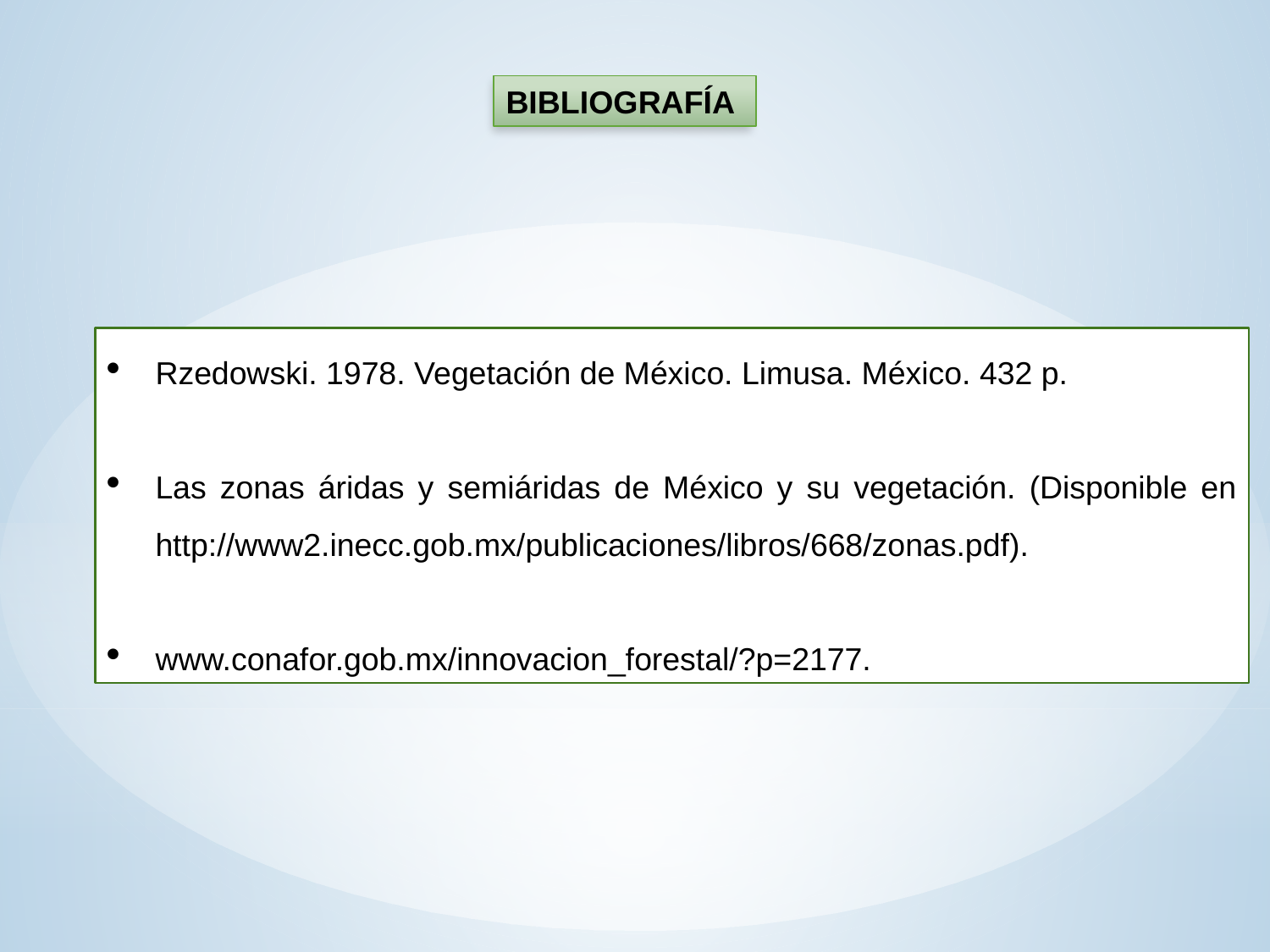

BIBLIOGRAFÍA
Rzedowski. 1978. Vegetación de México. Limusa. México. 432 p.

Las zonas áridas y semiáridas de México y su vegetación. (Disponible en http://www2.inecc.gob.mx/publicaciones/libros/668/zonas.pdf).

www.conafor.gob.mx/innovacion_forestal/?p=2177.